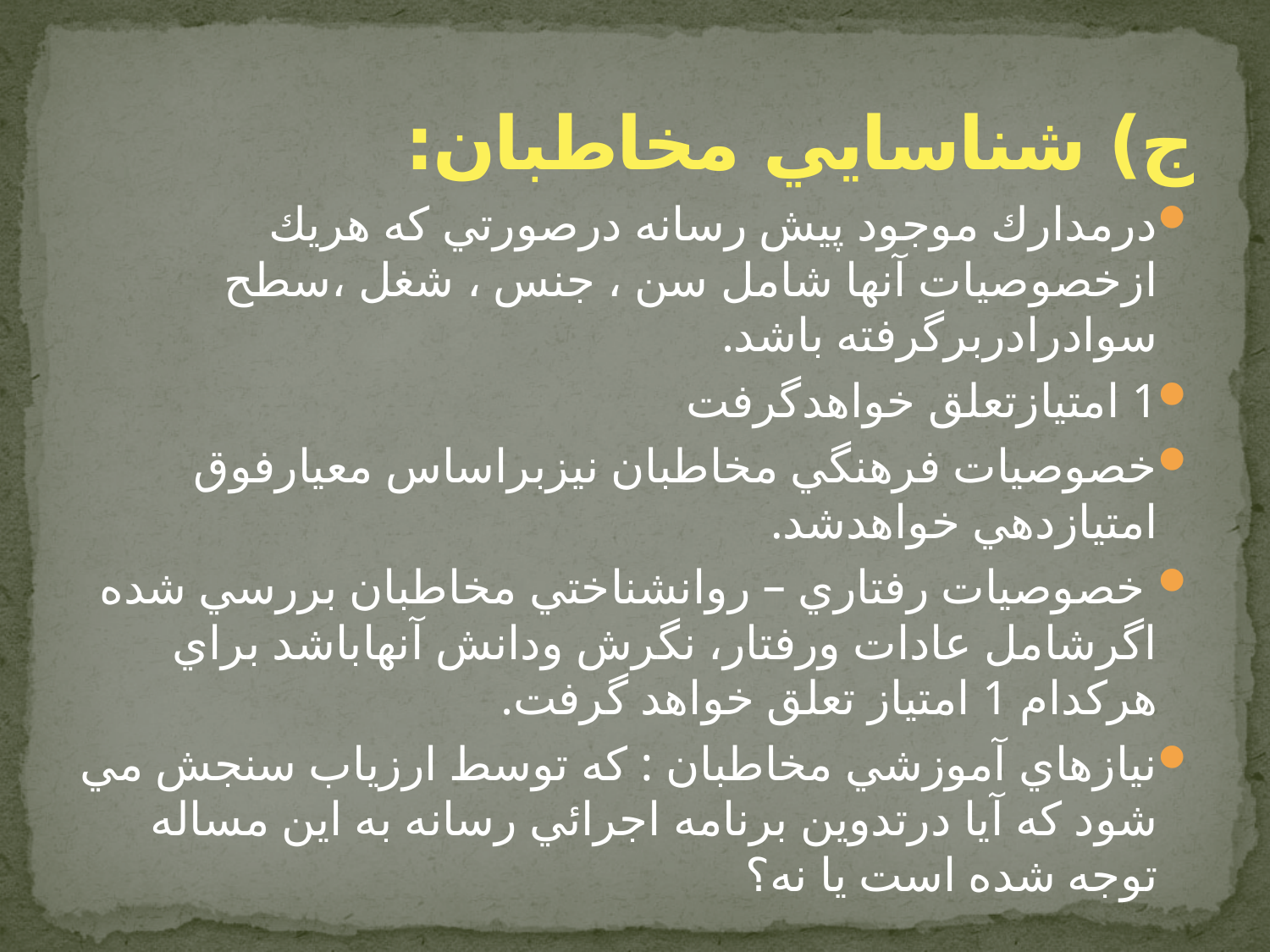

# ج) شناسايي مخاطبان:
درمدارك موجود پيش رسانه درصورتي كه هريك ازخصوصيات آنها شامل سن ، جنس ، شغل ،سطح سوادرادربرگرفته باشد.
1 امتيازتعلق خواهدگرفت
خصوصيات فرهنگي مخاطبان نيزبراساس معيارفوق امتيازدهي خواهدشد.
 خصوصيات رفتاري – روانشناختي مخاطبان بررسي شده اگرشامل عادات ورفتار، نگرش ودانش آنهاباشد براي هركدام 1 امتياز تعلق خواهد گرفت.
نيازهاي آموزشي مخاطبان : كه توسط ارزياب سنجش مي شود كه آيا درتدوين برنامه اجرائي رسانه به اين مساله توجه شده است يا نه؟